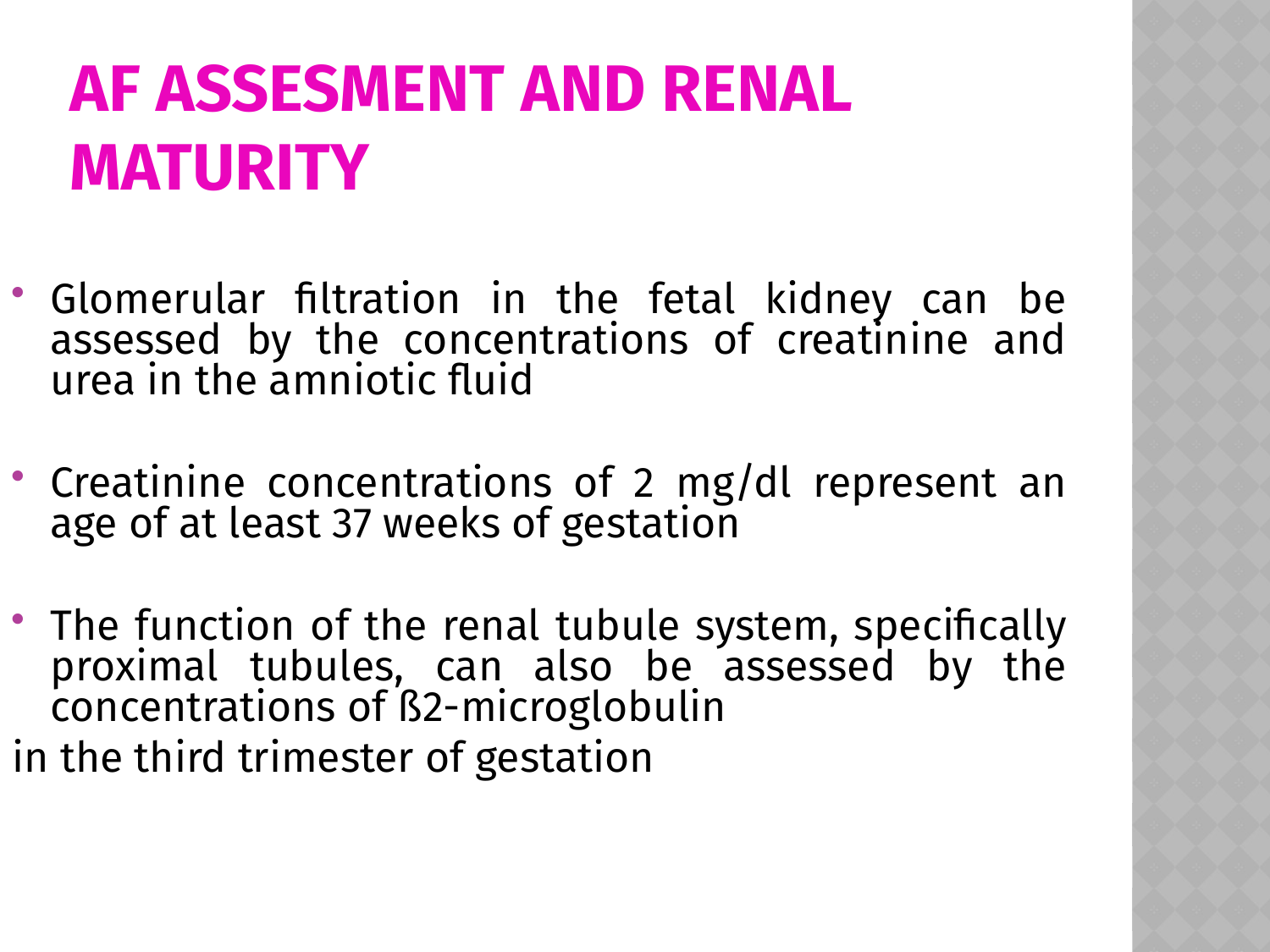

# AF assesment and Renal maturity
Glomerular filtration in the fetal kidney can be assessed by the concentrations of creatinine and urea in the amniotic fluid

Creatinine concentrations of 2 mg/dl represent an age of at least 37 weeks of gestation

The function of the renal tubule system, specifically proximal tubules, can also be assessed by the concentrations of ß2-microglobulin
in the third trimester of gestation